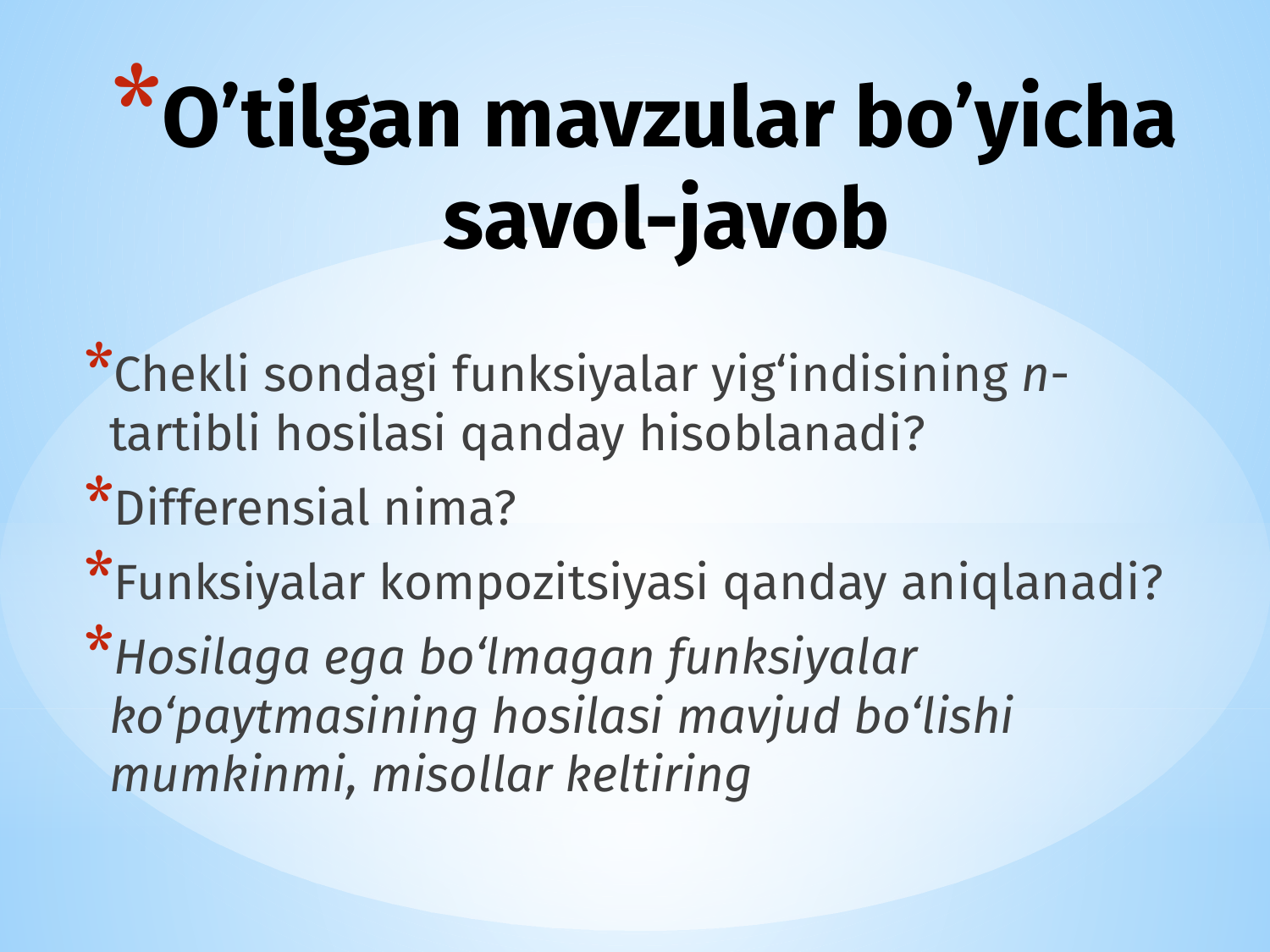

# O’tilgan mavzular bo’yicha savol-javob
Chekli sondagi funksiyalar yig‘indisining n-tartibli hosilasi qanday hisoblanadi?
Differensial nima?
Funksiyalar kompozitsiyasi qanday aniqlanadi?
Hosilaga ega bo‘lmagan funksiyalar ko‘paytmasining hosilasi mavjud bo‘lishi mumkinmi, misollar keltiring